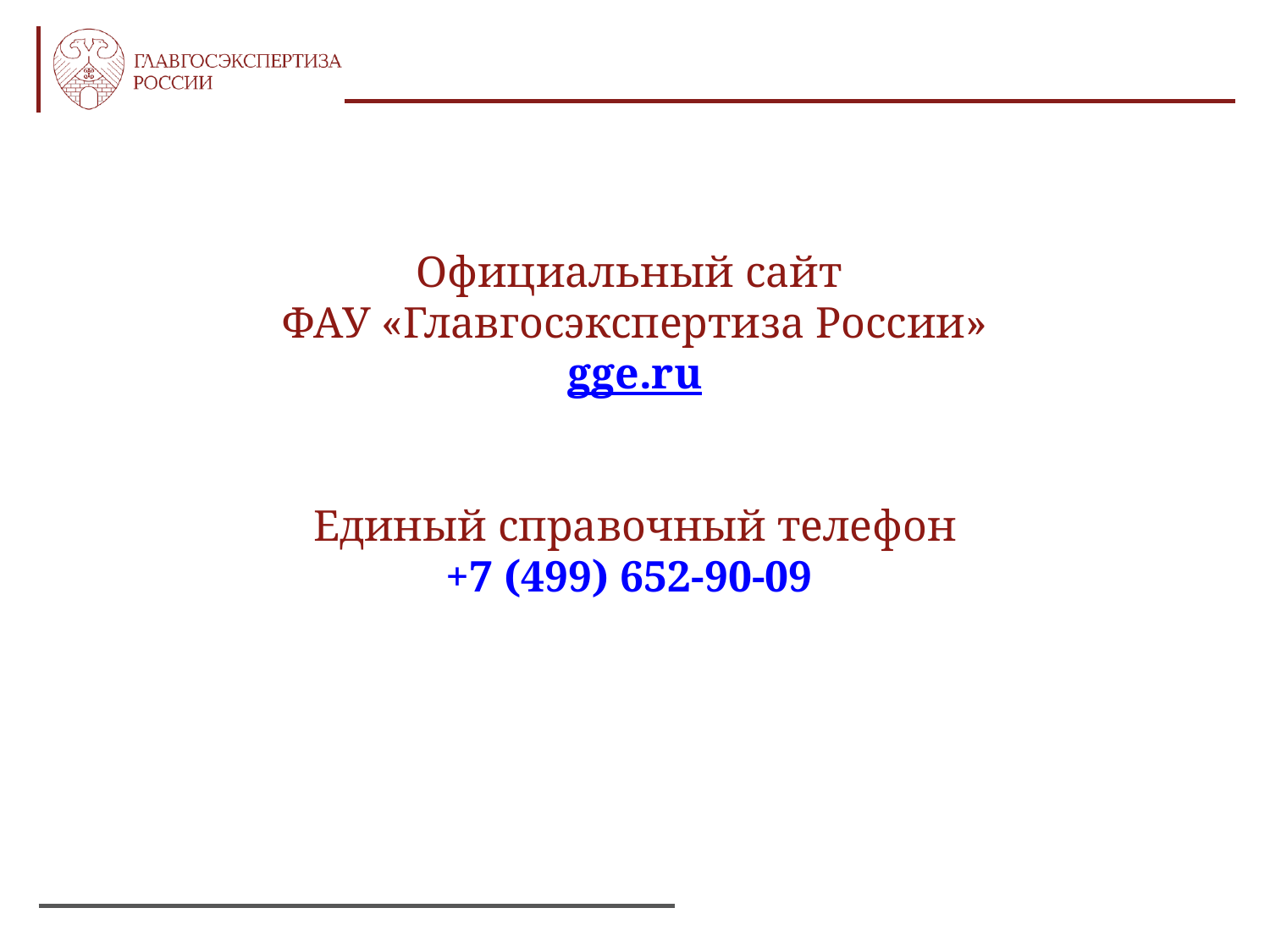

Официальный сайт
ФАУ «Главгосэкспертиза России»
gge.ru

Единый справочный телефон
+7 (499) 652-90-09